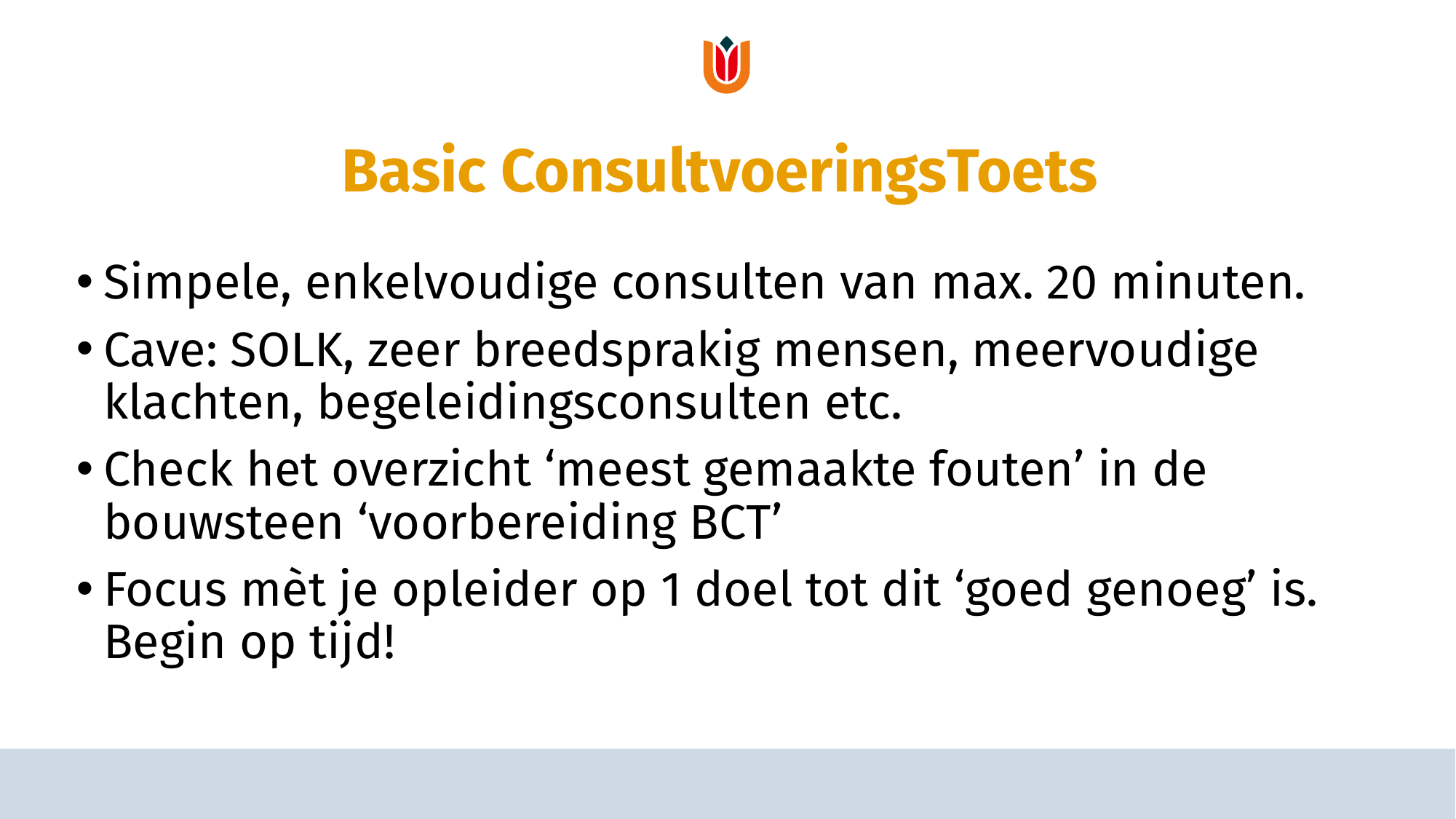

# Basic ConsultvoeringsToets
Simpele, enkelvoudige consulten van max. 20 minuten.
Cave: SOLK, zeer breedsprakig mensen, meervoudige klachten, begeleidingsconsulten etc.
Check het overzicht ‘meest gemaakte fouten’ in de bouwsteen ‘voorbereiding BCT’
Focus mèt je opleider op 1 doel tot dit ‘goed genoeg’ is. Begin op tijd!